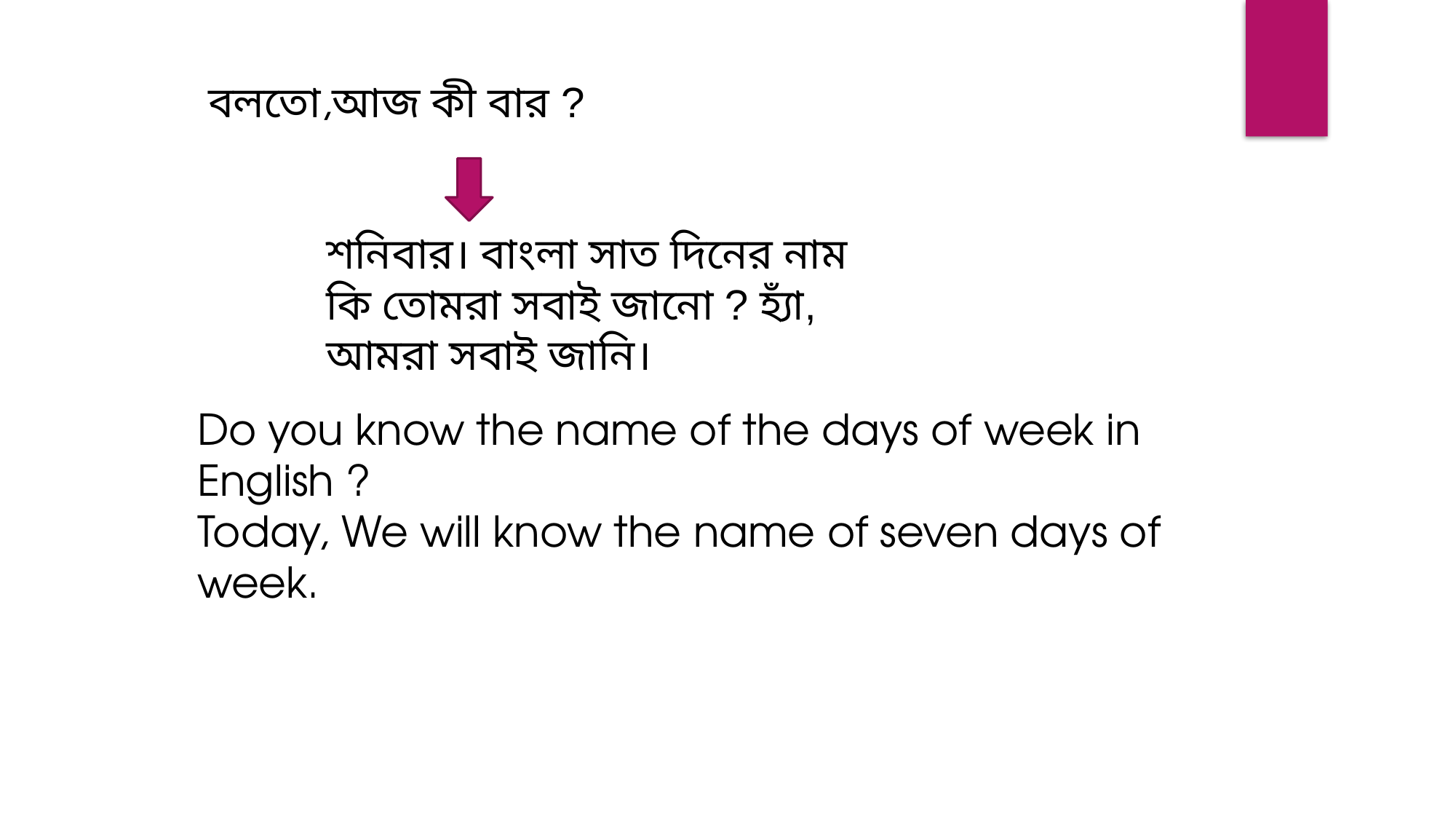

বলতো,আজ কী বার ?

শনিবার। বাংলা সাত দিনের নাম কি তোমরা সবাই জানো ? হ্যাঁ, আমরা সবাই জানি।
Do you know the name of the days of week in English ?
Today, We will know the name of seven days of week.